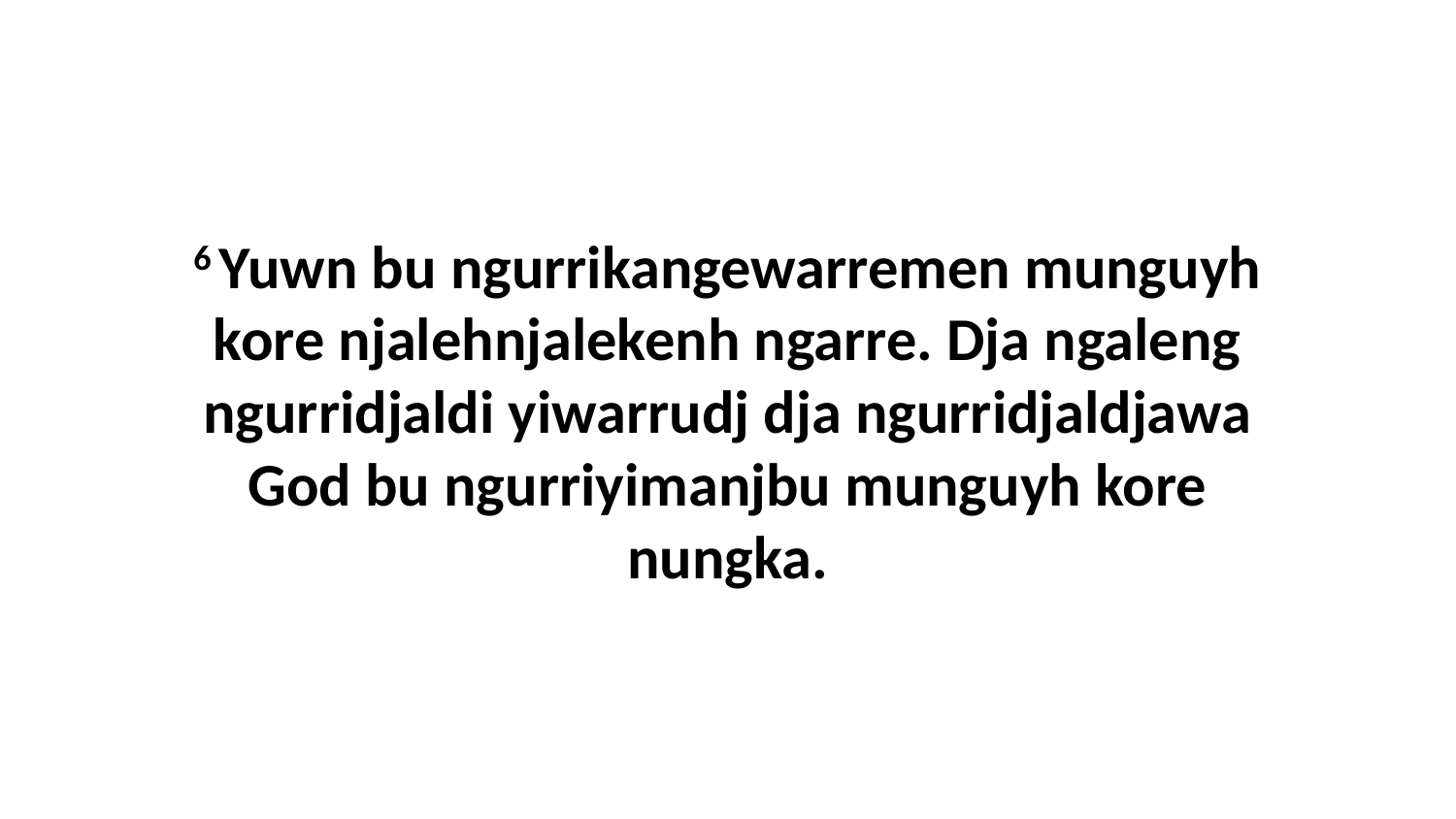

6 Yuwn bu ngurrikangewarremen munguyh kore njalehnjalekenh ngarre. Dja ngaleng ngurridjaldi yiwarrudj dja ngurridjaldjawa God bu ngurriyimanjbu munguyh kore nungka.